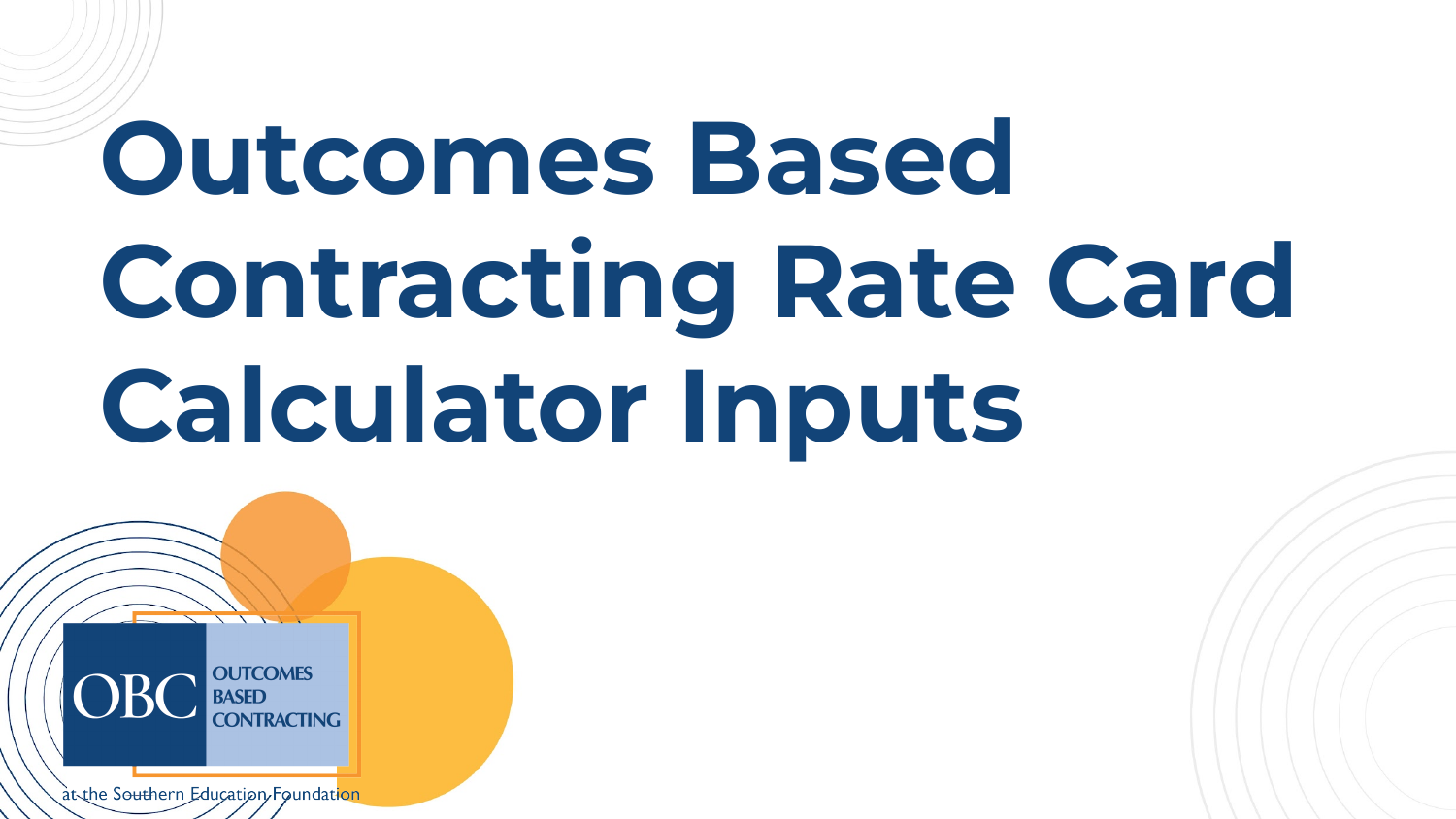

Outcomes Based Contracting Rate Card Calculator Inputs